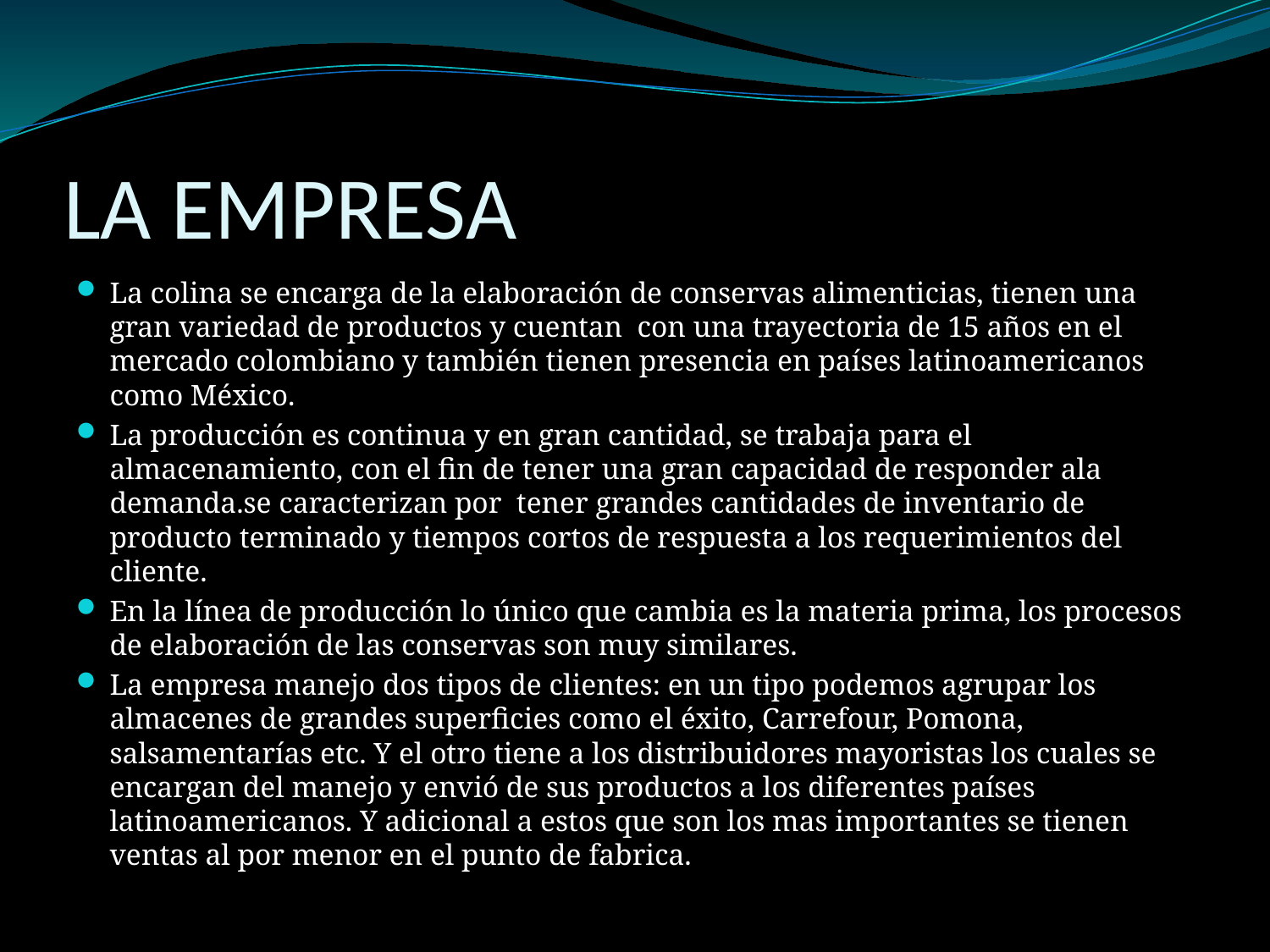

# LA EMPRESA
La colina se encarga de la elaboración de conservas alimenticias, tienen una gran variedad de productos y cuentan  con una trayectoria de 15 años en el mercado colombiano y también tienen presencia en países latinoamericanos como México.
La producción es continua y en gran cantidad, se trabaja para el almacenamiento, con el fin de tener una gran capacidad de responder ala demanda.se caracterizan por  tener grandes cantidades de inventario de producto terminado y tiempos cortos de respuesta a los requerimientos del cliente.
En la línea de producción lo único que cambia es la materia prima, los procesos de elaboración de las conservas son muy similares.
La empresa manejo dos tipos de clientes: en un tipo podemos agrupar los almacenes de grandes superficies como el éxito, Carrefour, Pomona, salsamentarías etc. Y el otro tiene a los distribuidores mayoristas los cuales se encargan del manejo y envió de sus productos a los diferentes países latinoamericanos. Y adicional a estos que son los mas importantes se tienen ventas al por menor en el punto de fabrica.